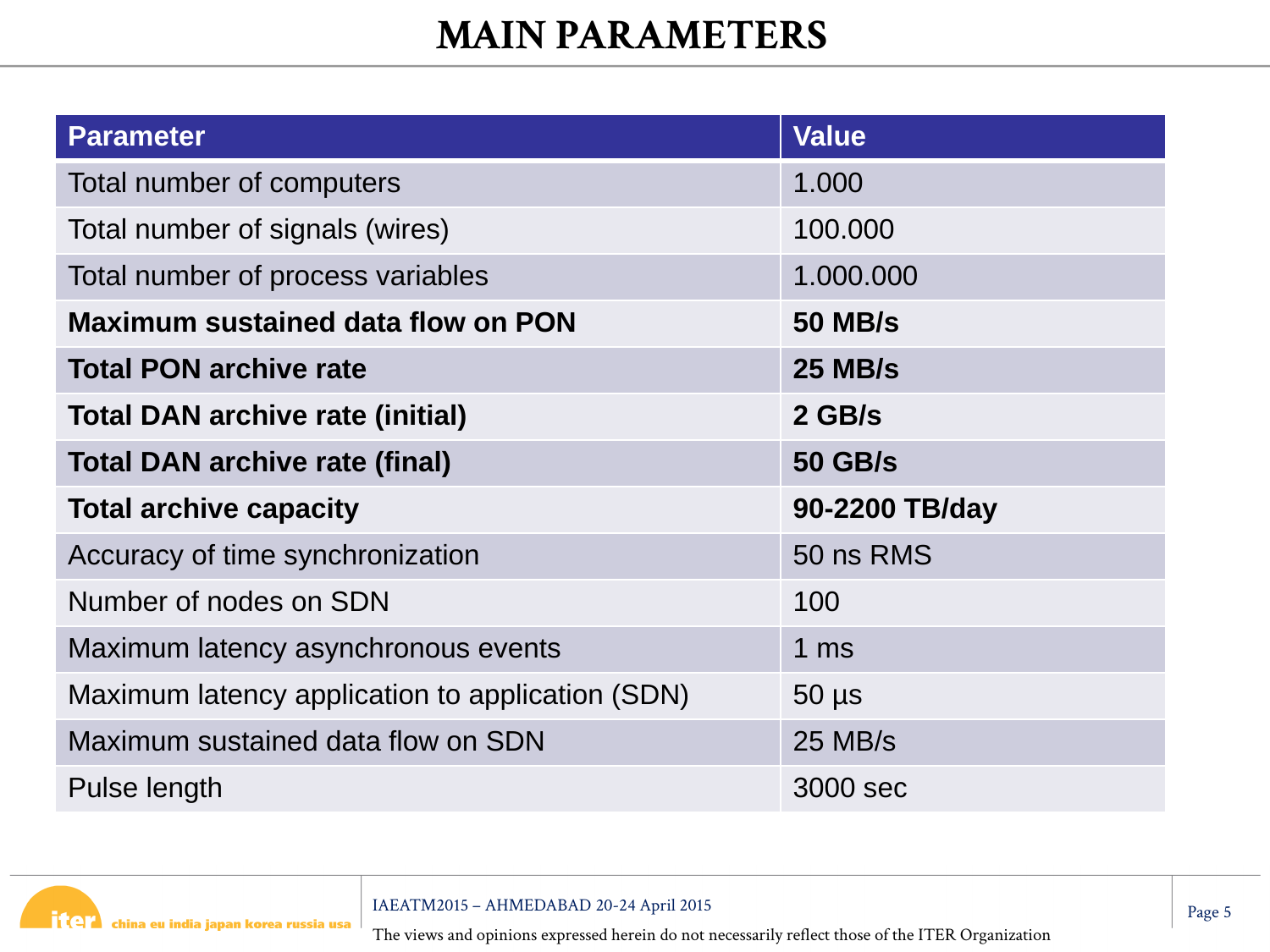

MAIN PARAMETERS
| Parameter | Value |
| --- | --- |
| Total number of computers | 1.000 |
| Total number of signals (wires) | 100.000 |
| Total number of process variables | 1.000.000 |
| Maximum sustained data flow on PON | 50 MB/s |
| Total PON archive rate | 25 MB/s |
| Total DAN archive rate (initial) | 2 GB/s |
| Total DAN archive rate (final) | 50 GB/s |
| Total archive capacity | 90-2200 TB/day |
| Accuracy of time synchronization | 50 ns RMS |
| Number of nodes on SDN | 100 |
| Maximum latency asynchronous events | 1 ms |
| Maximum latency application to application (SDN) | 50 µs |
| Maximum sustained data flow on SDN | 25 MB/s |
| Pulse length | 3000 sec |